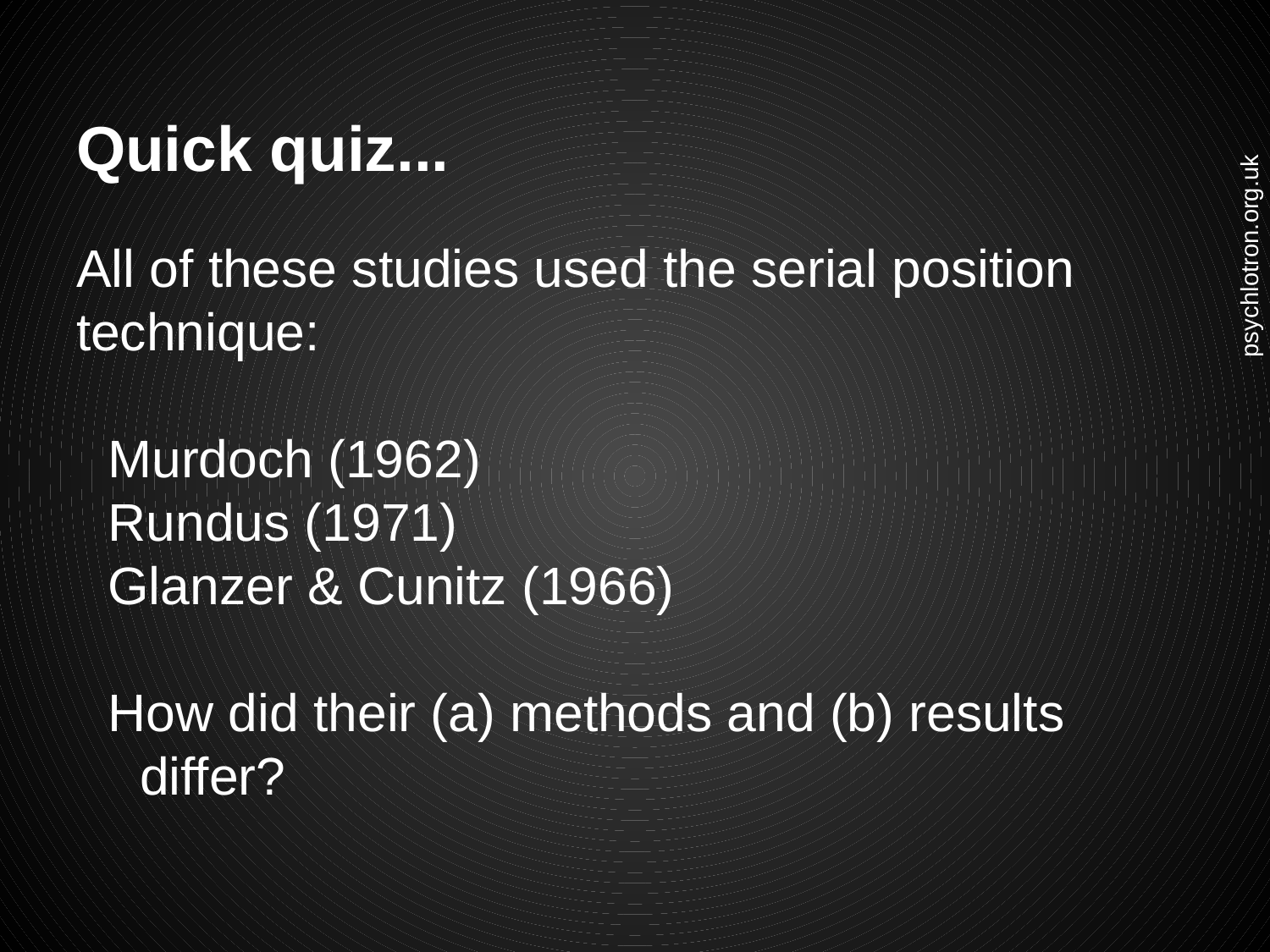

# Quick quiz...
All of these studies used the serial position technique:

Murdoch (1962)
Rundus (1971)
Glanzer & Cunitz (1966)

How did their (a) methods and (b) results differ?